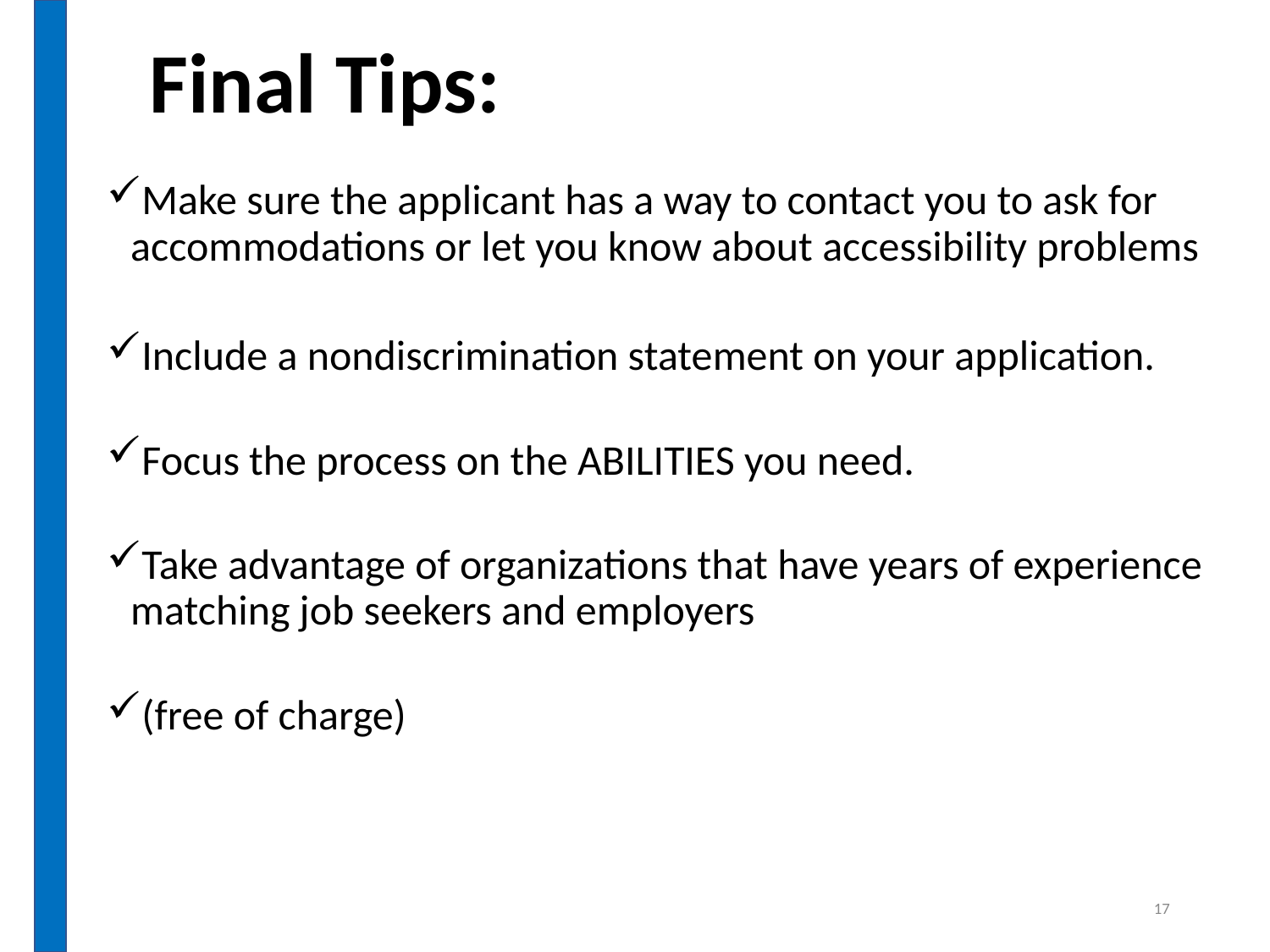

# Final Tips:
Make sure the applicant has a way to contact you to ask for accommodations or let you know about accessibility problems
Include a nondiscrimination statement on your application.
Focus the process on the ABILITIES you need.
Take advantage of organizations that have years of experience matching job seekers and employers
(free of charge)
17